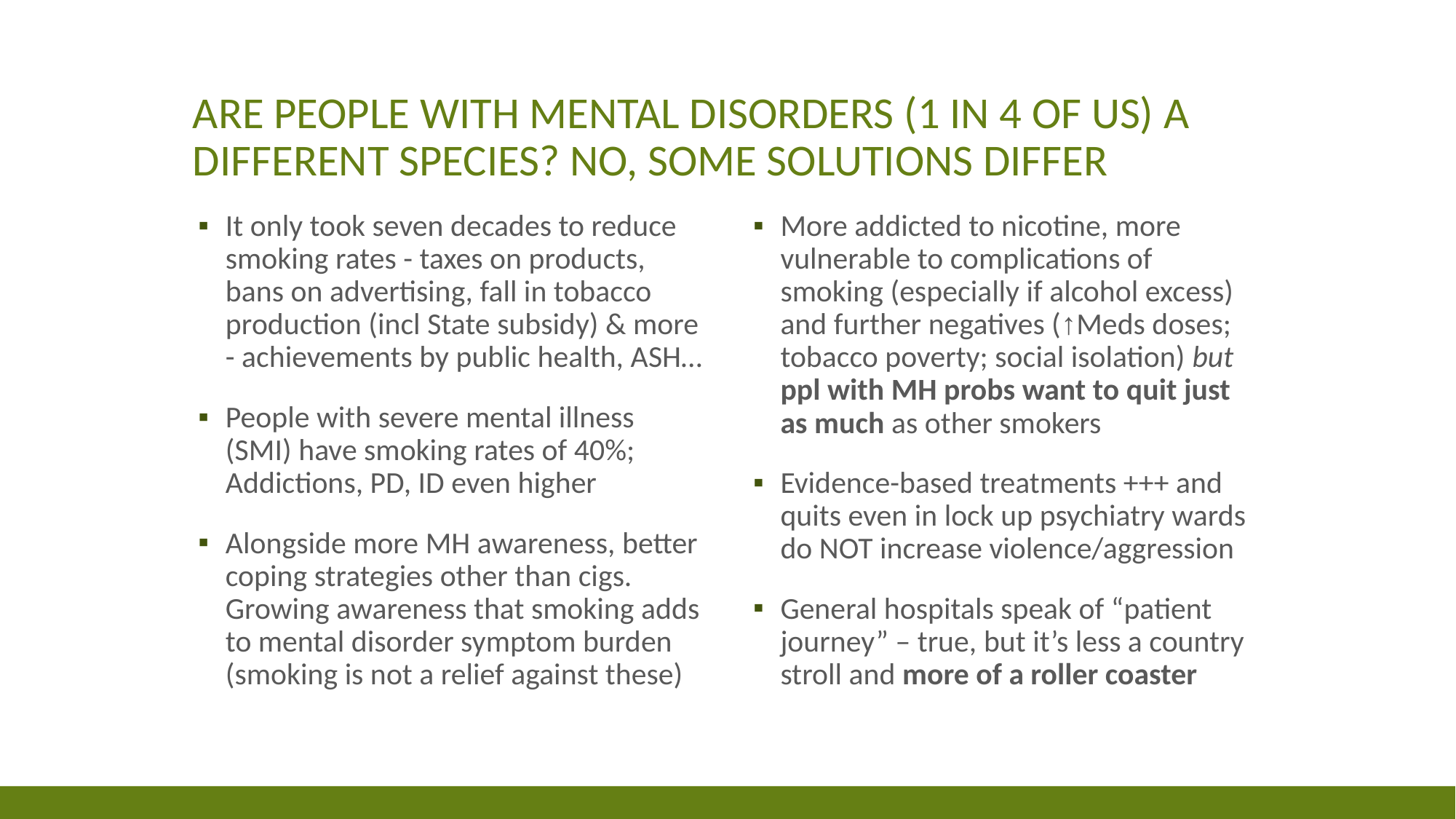

# Are people with Mental disorders (1 in 4 of us) a different species? No, some solutions differ
It only took seven decades to reduce smoking rates - taxes on products, bans on advertising, fall in tobacco production (incl State subsidy) & more - achievements by public health, ASH…
People with severe mental illness (SMI) have smoking rates of 40%; Addictions, PD, ID even higher
Alongside more MH awareness, better coping strategies other than cigs. Growing awareness that smoking adds to mental disorder symptom burden (smoking is not a relief against these)
More addicted to nicotine, more vulnerable to complications of smoking (especially if alcohol excess) and further negatives (↑Meds doses; tobacco poverty; social isolation) but ppl with MH probs want to quit just as much as other smokers
Evidence-based treatments +++ and quits even in lock up psychiatry wards do NOT increase violence/aggression
General hospitals speak of “patient journey” – true, but it’s less a country stroll and more of a roller coaster